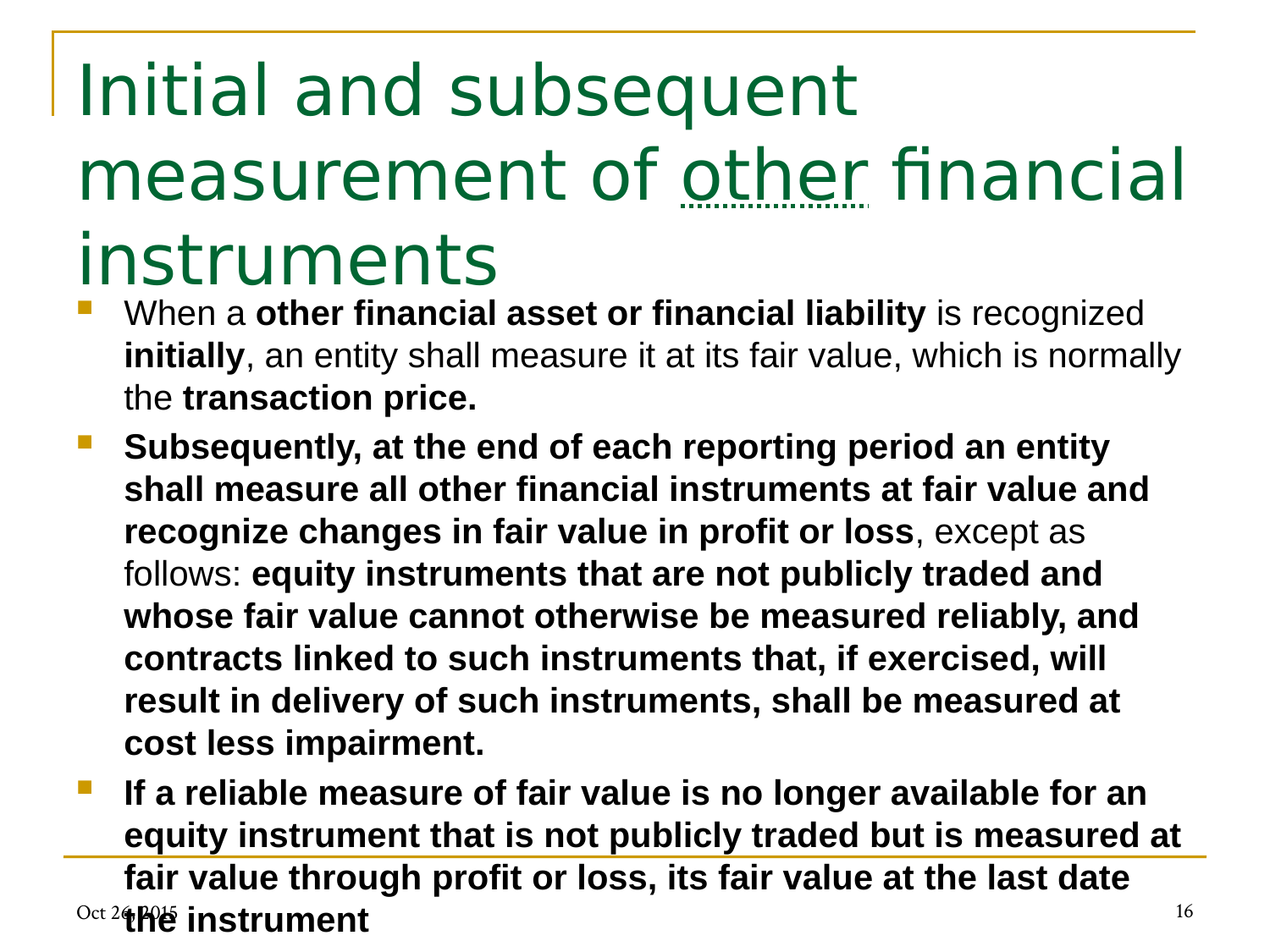

# Initial and subsequent measurement of other financial instruments

When a other financial asset or financial liability is recognized initially, an entity shall measure it at its fair value, which is normally the transaction price.
Subsequently, at the end of each reporting period an entity shall measure all other financial instruments at fair value and recognize changes in fair value in profit or loss, except as follows: equity instruments that are not publicly traded and whose fair value cannot otherwise be measured reliably, and contracts linked to such instruments that, if exercised, will result in delivery of such instruments, shall be measured at cost less impairment.
If a reliable measure of fair value is no longer available for an equity instrument that is not publicly traded but is measured at fair value through profit or loss, its fair value at the last date the instrument

Oct 26, 2015
16